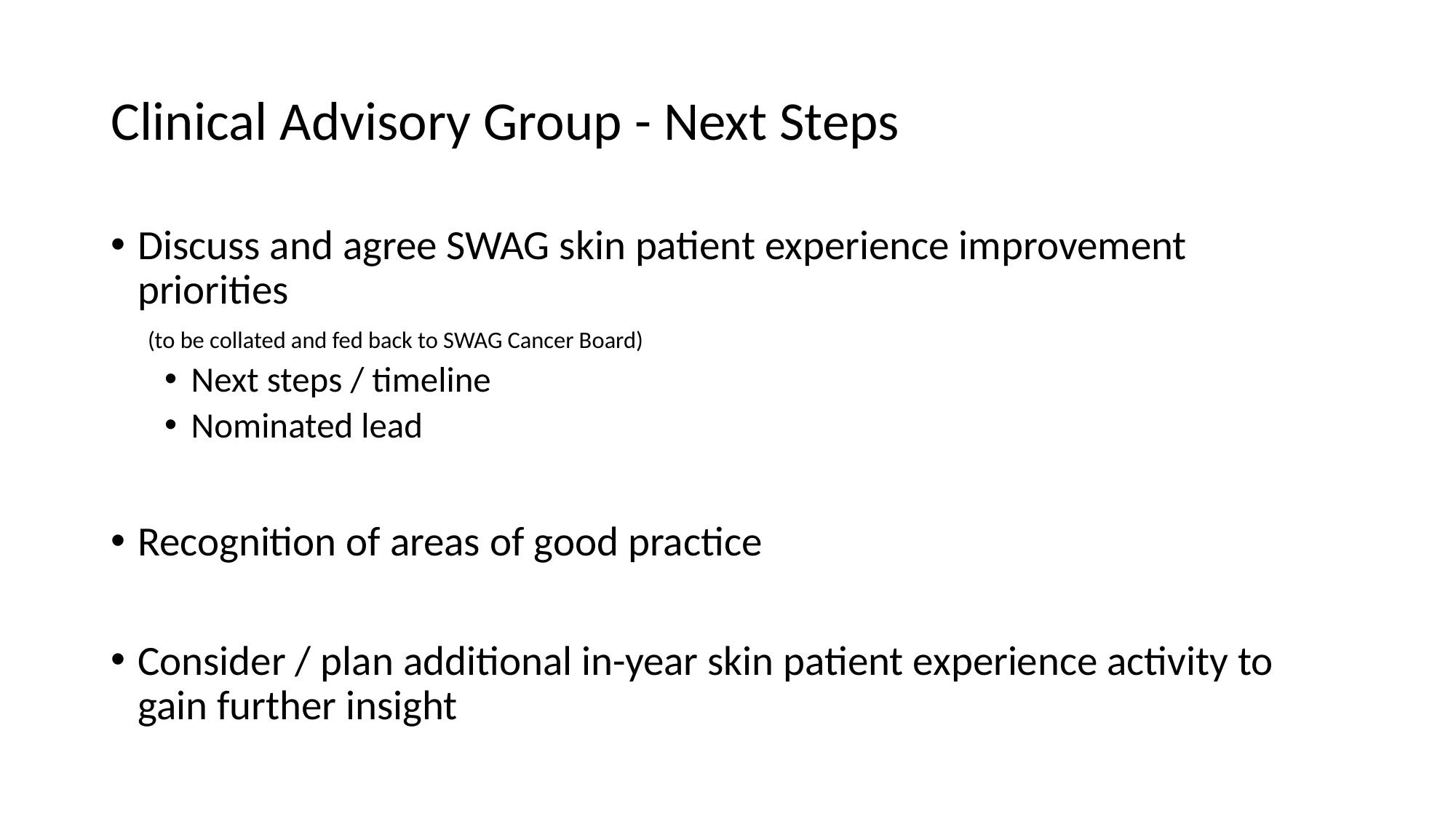

# Clinical Advisory Group - Next Steps
Discuss and agree SWAG skin patient experience improvement priorities
       (to be collated and fed back to SWAG Cancer Board)
Next steps / timeline
Nominated lead

Recognition of areas of good practice

Consider / plan additional in-year skin patient experience activity to gain further insight